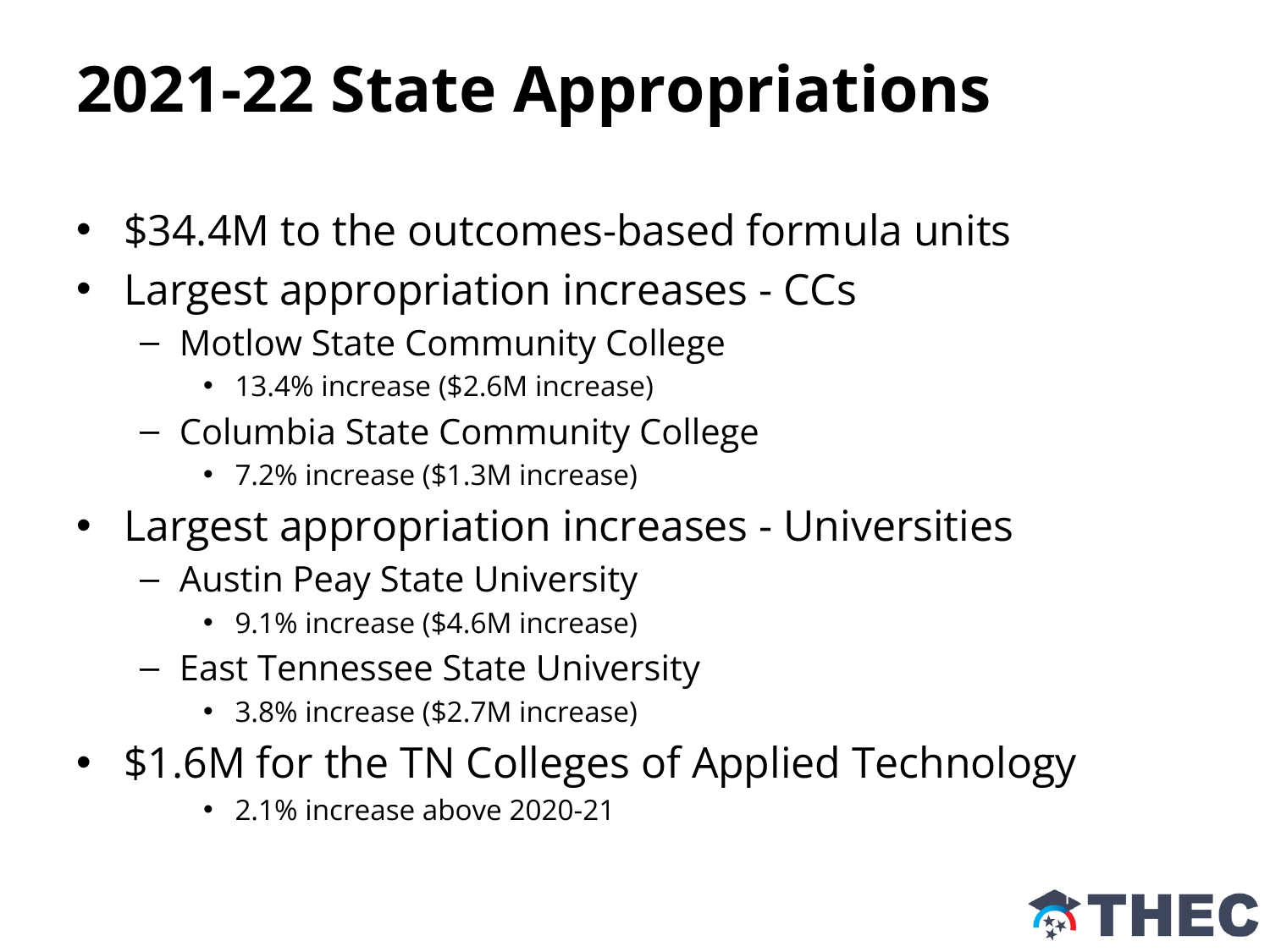

# 2021-22 State Appropriations
$34.4M to the outcomes-based formula units
Largest appropriation increases - CCs
Motlow State Community College
13.4% increase ($2.6M increase)
Columbia State Community College
7.2% increase ($1.3M increase)
Largest appropriation increases - Universities
Austin Peay State University
9.1% increase ($4.6M increase)
East Tennessee State University
3.8% increase ($2.7M increase)
$1.6M for the TN Colleges of Applied Technology
2.1% increase above 2020-21